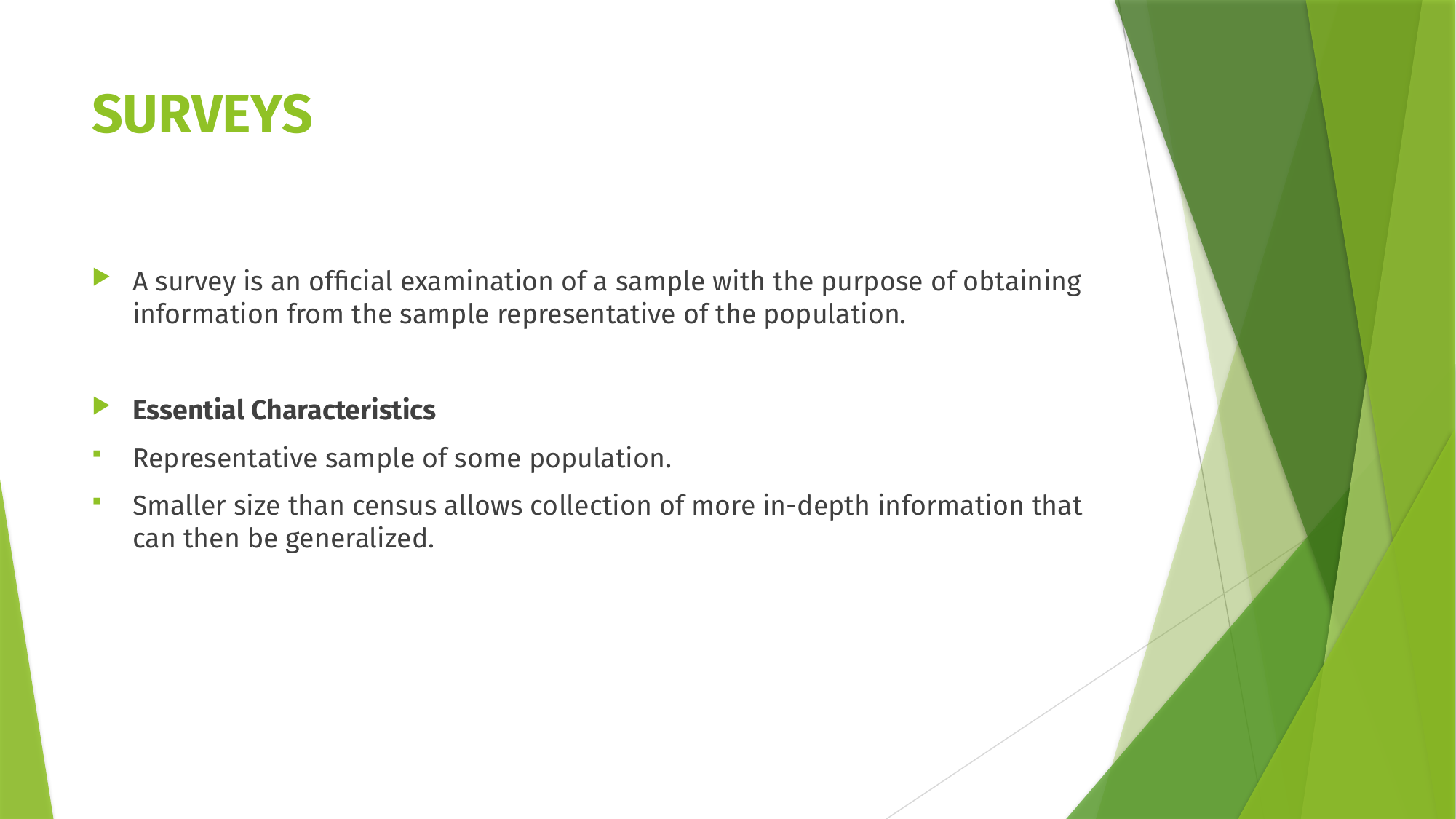

# SURVEYS
A survey is an official examination of a sample with the purpose of obtaining information from the sample representative of the population.

Essential Characteristics
Representative sample of some population.
Smaller size than census allows collection of more in-depth information that can then be generalized.